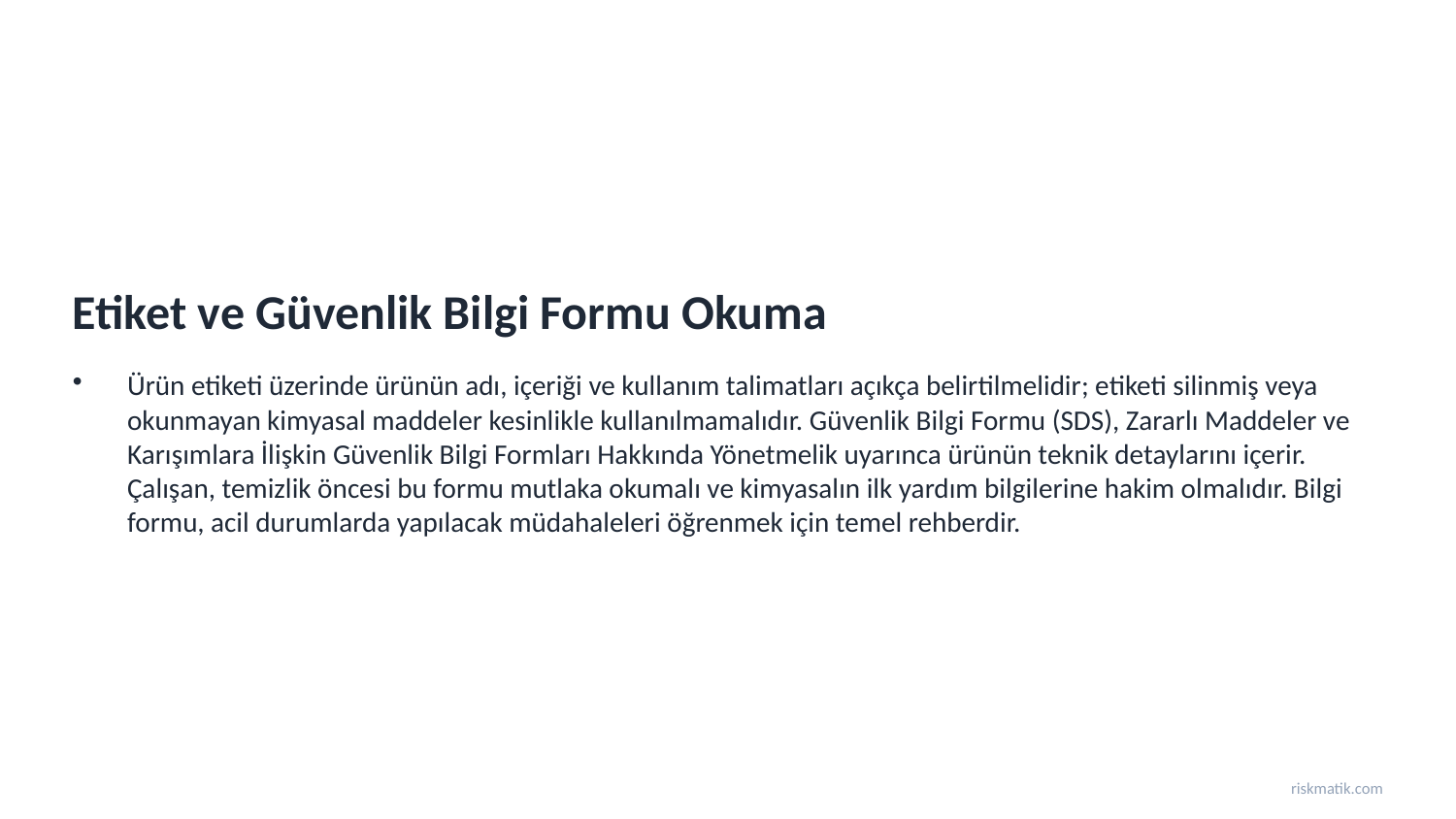

Etiket ve Güvenlik Bilgi Formu Okuma
Ürün etiketi üzerinde ürünün adı, içeriği ve kullanım talimatları açıkça belirtilmelidir; etiketi silinmiş veya okunmayan kimyasal maddeler kesinlikle kullanılmamalıdır. Güvenlik Bilgi Formu (SDS), Zararlı Maddeler ve Karışımlara İlişkin Güvenlik Bilgi Formları Hakkında Yönetmelik uyarınca ürünün teknik detaylarını içerir. Çalışan, temizlik öncesi bu formu mutlaka okumalı ve kimyasalın ilk yardım bilgilerine hakim olmalıdır. Bilgi formu, acil durumlarda yapılacak müdahaleleri öğrenmek için temel rehberdir.
riskmatik.com